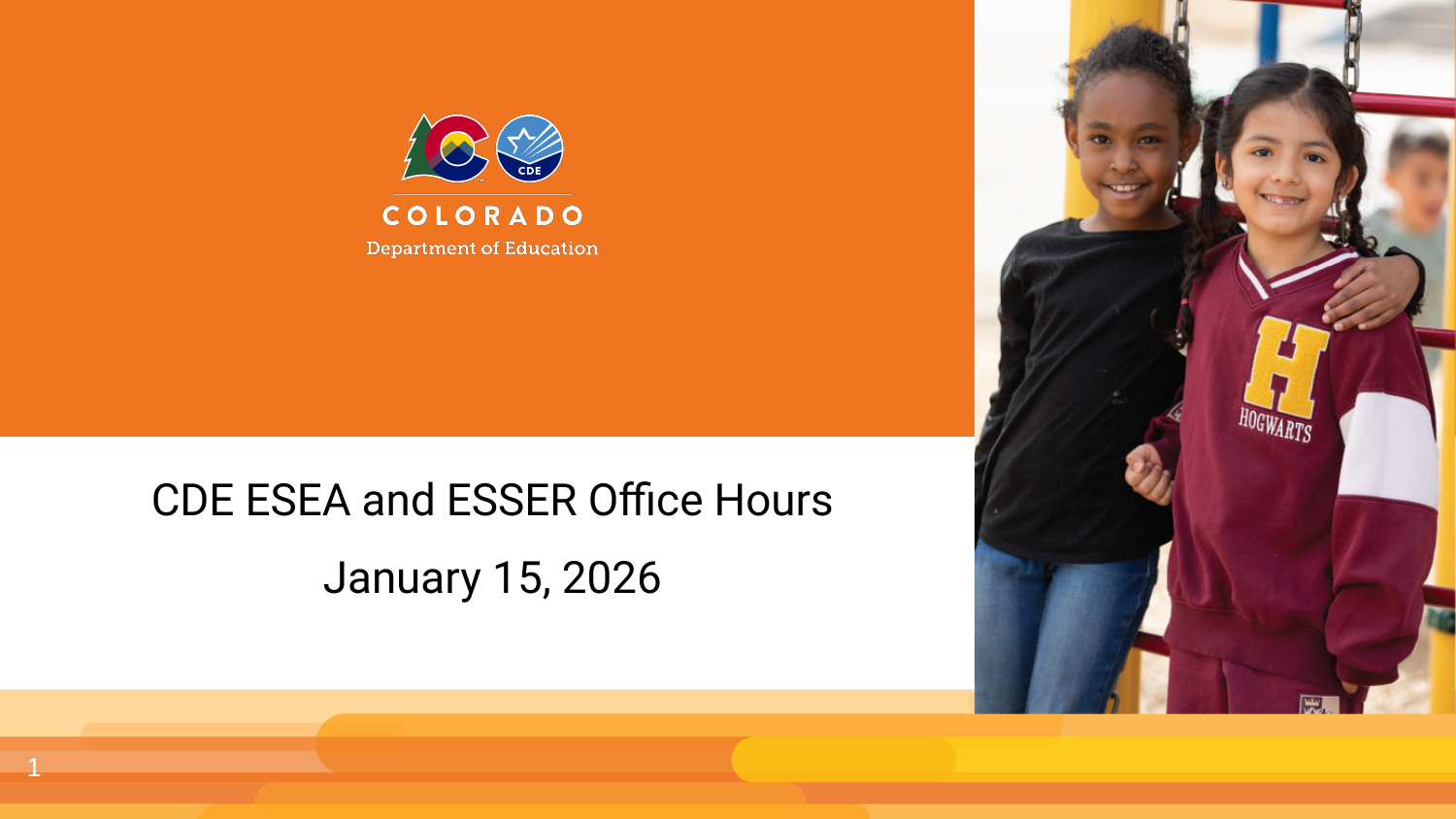

CDE ESEA and ESSER Office Hours

January 15, 2026